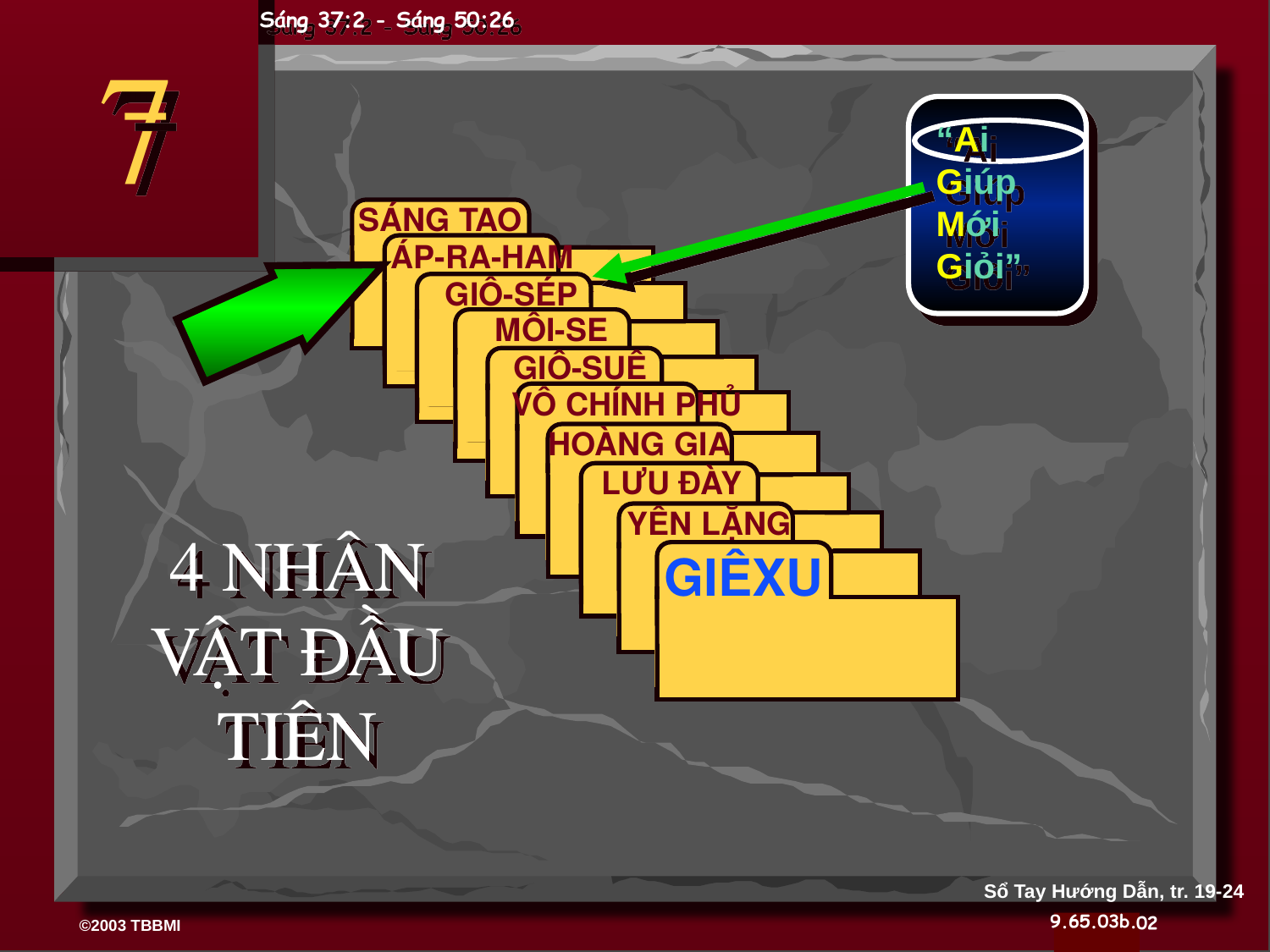

Sáng 37:2 - Sáng 50:26

7

“Ai
Giúp
Mới
Giỏi”

  SÁNG TẠO
ABRAHAM

  ÁP-RA-HAM
ABRAHAM

   GIÔ-SÉP
ABRAHAM

   MÔI-SE

   GIÔ-SUÊ

        VÔ CHÍNH PHỦ

   HOÀNG GIA

   LƯU ĐÀY

    YÊN LẶNG

GIÊXU

4 NHÂN VẬT ĐẦU TIÊN
Sổ Tay Hướng Dẫn, tr. 19-24

02